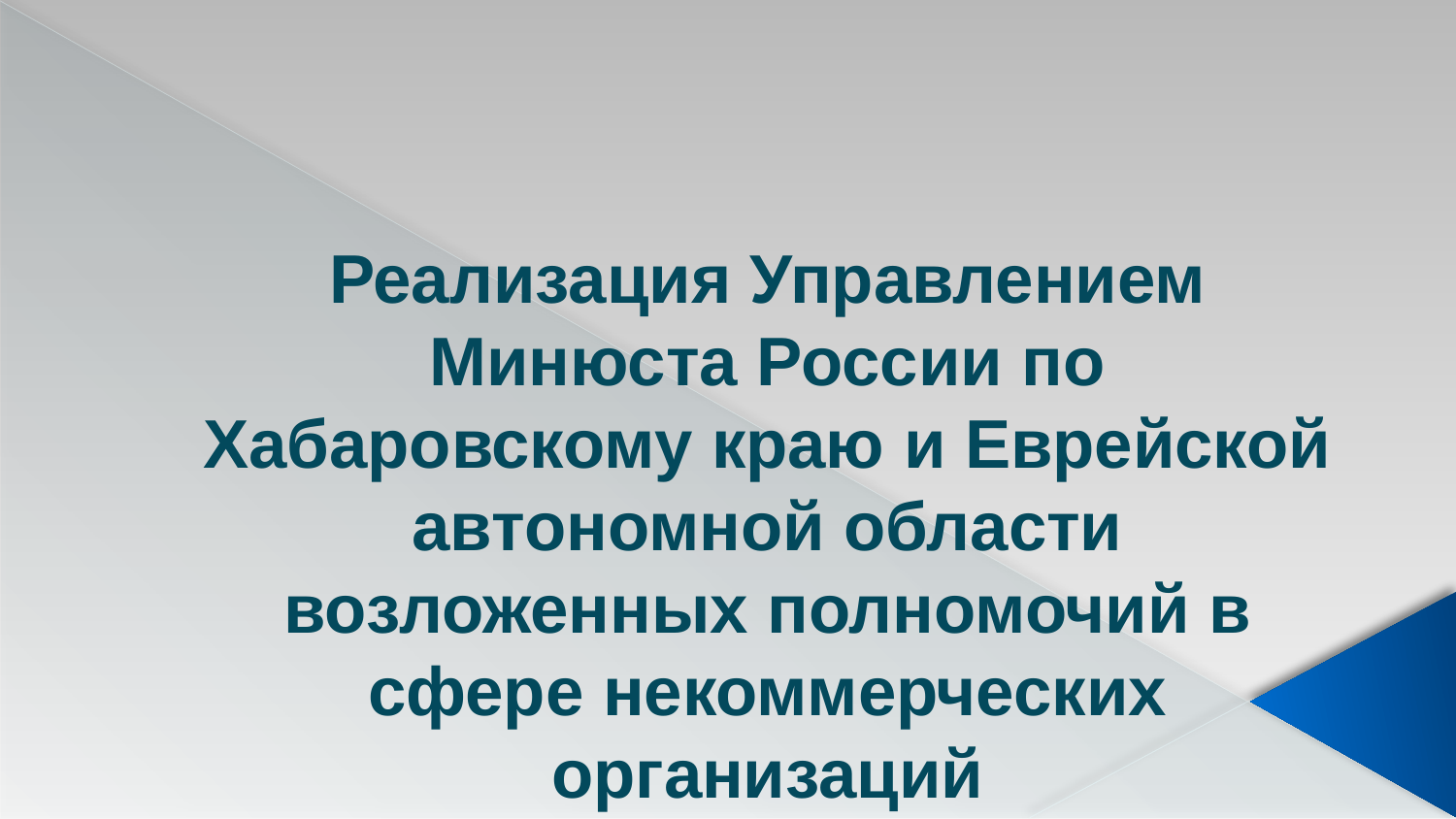

Реализация Управлением Минюста России по Хабаровскому краю и Еврейской автономной области возложенных полномочий в сфере некоммерческих организаций